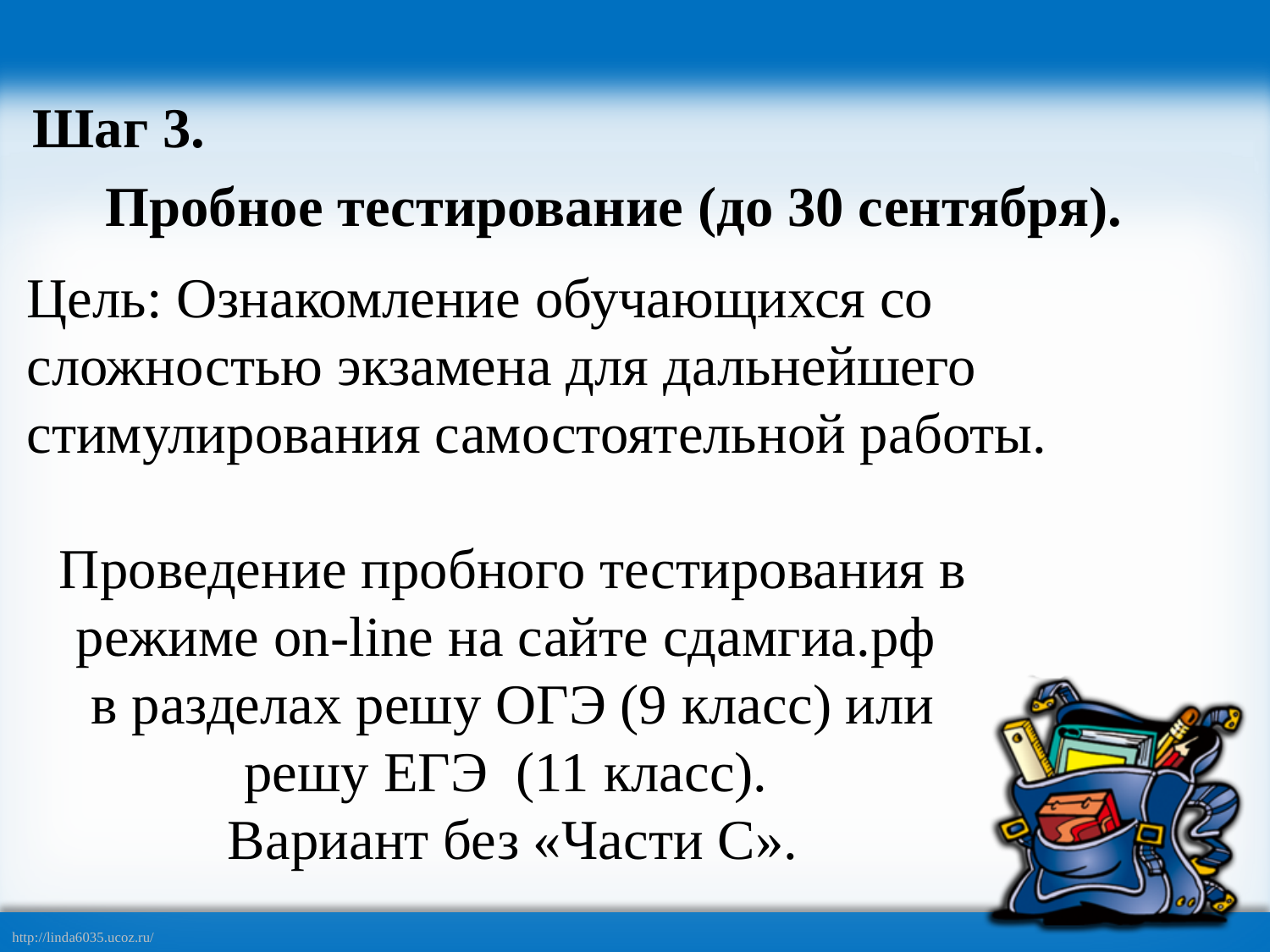

Шаг 3.
Пробное тестирование (до 30 сентября).

Цель: Ознакомление обучающихся со сложностью экзамена для дальнейшего стимулирования самостоятельной работы.
Проведение пробного тестирования в режиме on-line на сайте сдамгиа.рф
в разделах решу ОГЭ (9 класс) или решу ЕГЭ  (11 класс).
Вариант без «Части С».